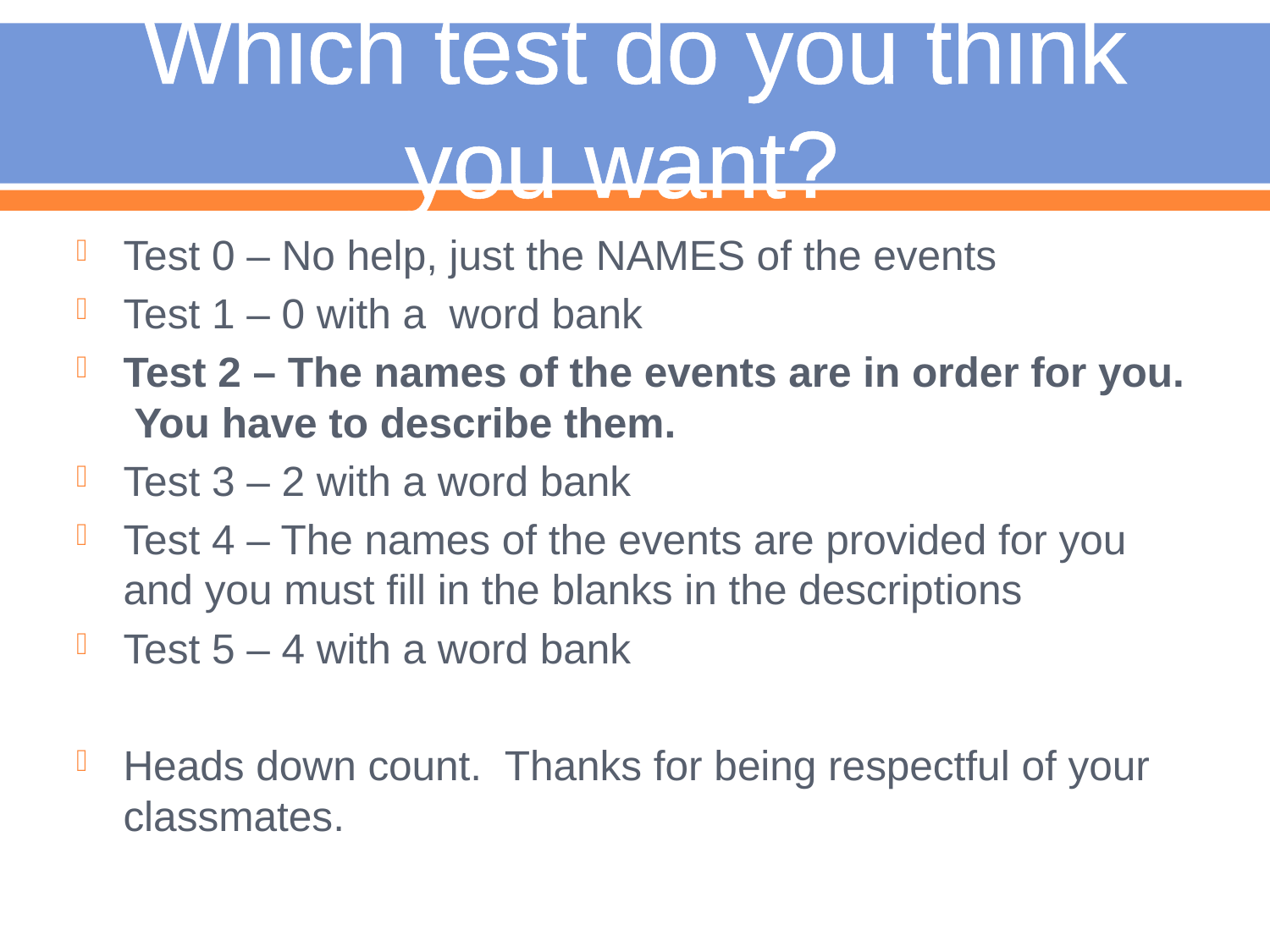

# Which test do you think you want?
Test 0 – No help, just the NAMES of the events
Test 1 – 0 with a  word bank
Test 2 – The names of the events are in order for you.  You have to describe them.
Test 3 – 2 with a word bank
Test 4 – The names of the events are provided for you and you must fill in the blanks in the descriptions
Test 5 – 4 with a word bank

Heads down count.  Thanks for being respectful of your classmates.